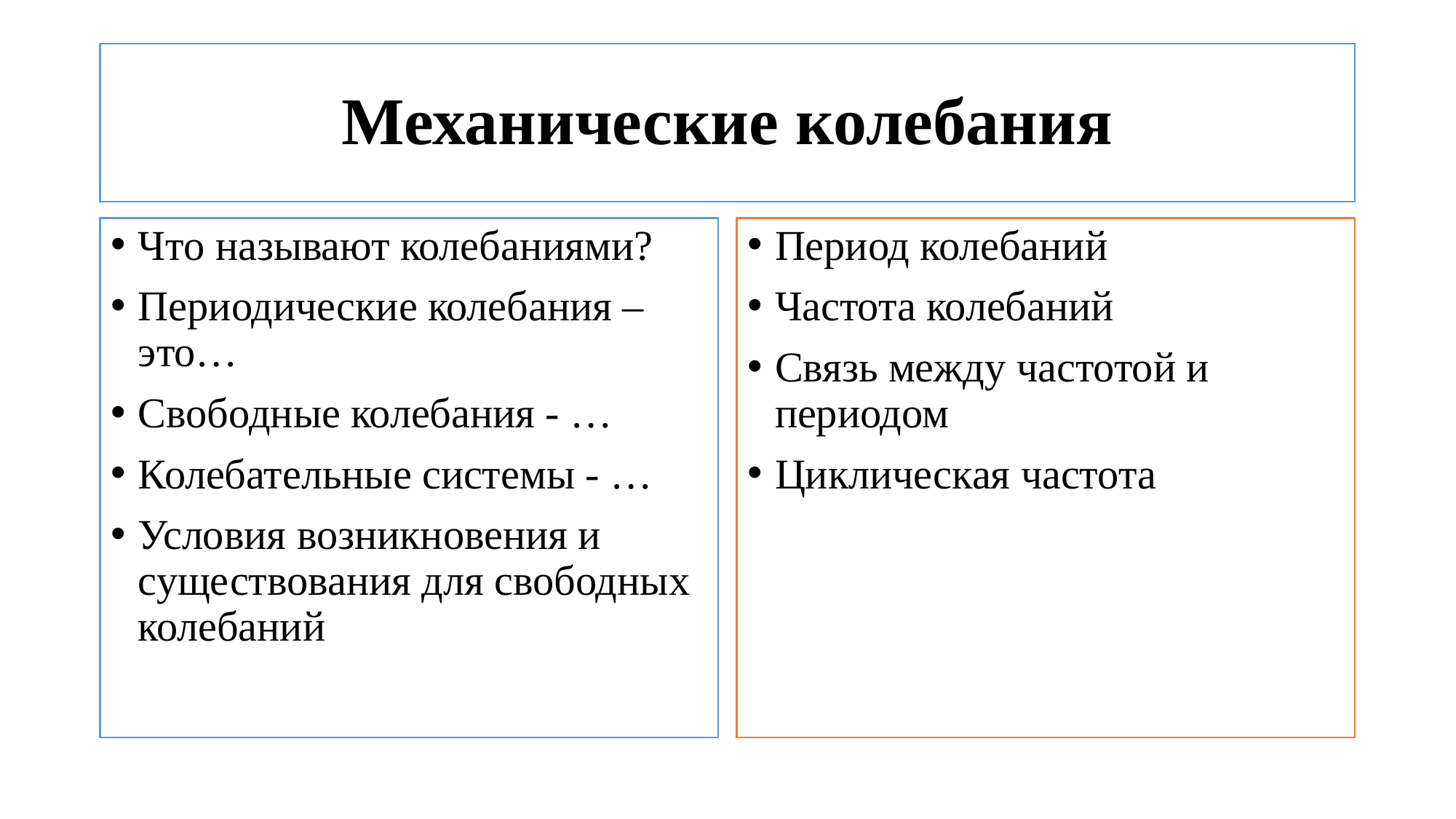

# Механические колебания
Что называют колебаниями?
Периодические колебания – это…
Свободные колебания - …
Колебательные системы - …
Условия возникновения и существования для свободных колебаний

Период колебаний
Частота колебаний
Связь между частотой и периодом
Циклическая частота